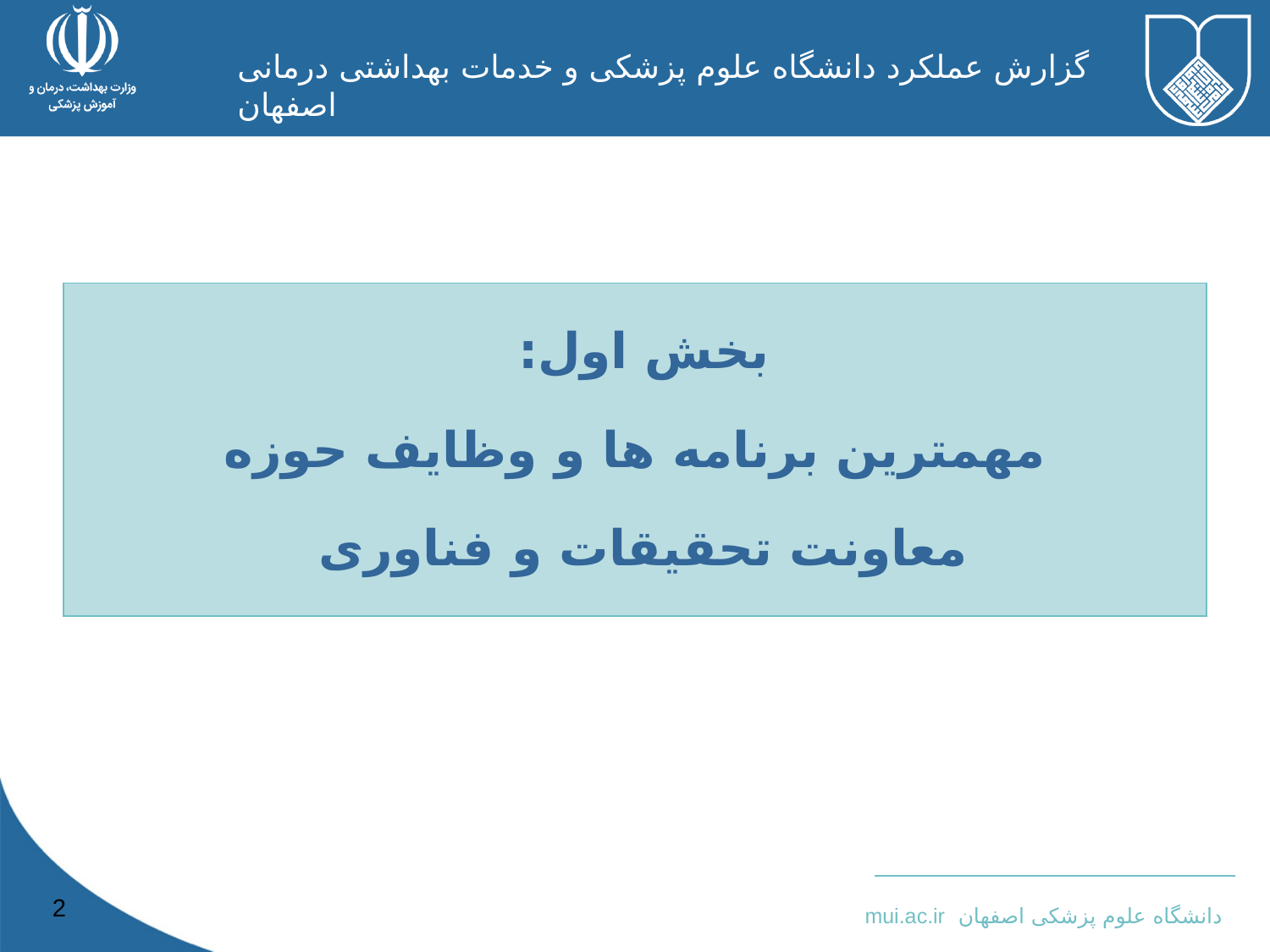

بخش اول:
مهمترین برنامه ها و وظایف حوزه
معاونت تحقیقات و فناوری
2